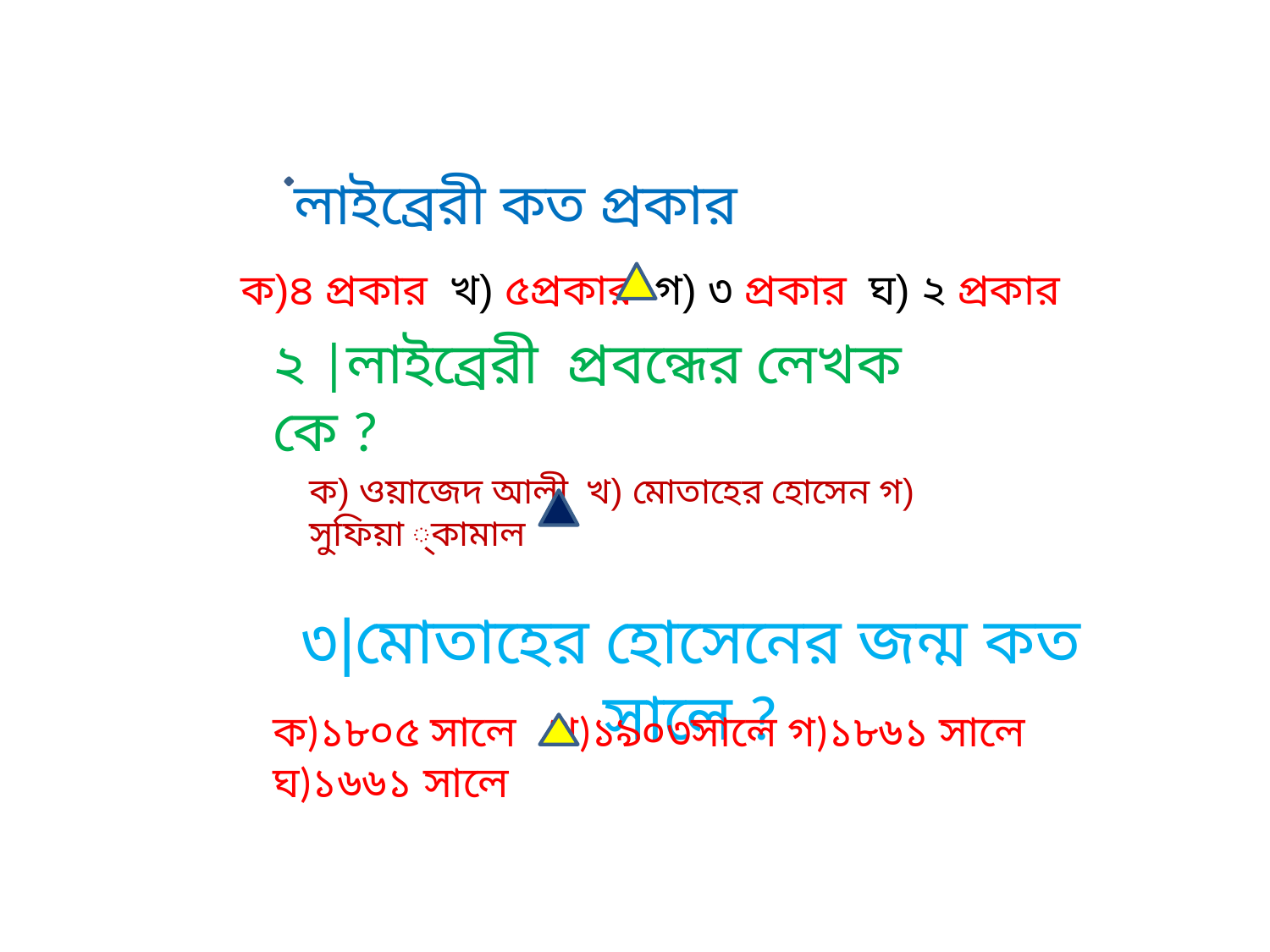

লাইব্রেরী কত প্রকার

ক)৪ প্রকার  খ) ৫প্রকার  গ) ৩ প্রকার  ঘ) ২ প্রকার

২ |লাইব্রেরী  প্রবন্ধের লেখক  কে ?

ক) ওয়াজেদ আলী  খ) মোতাহের হোসেন গ) সুফিয়া ্কামাল

৩|মোতাহের হোসেনের জন্ম কত সালে ?
ক)১৮০৫ সালে   খ)১৯০৩সালে গ)১৮৬১ সালে ঘ)১৬৬১ সালে